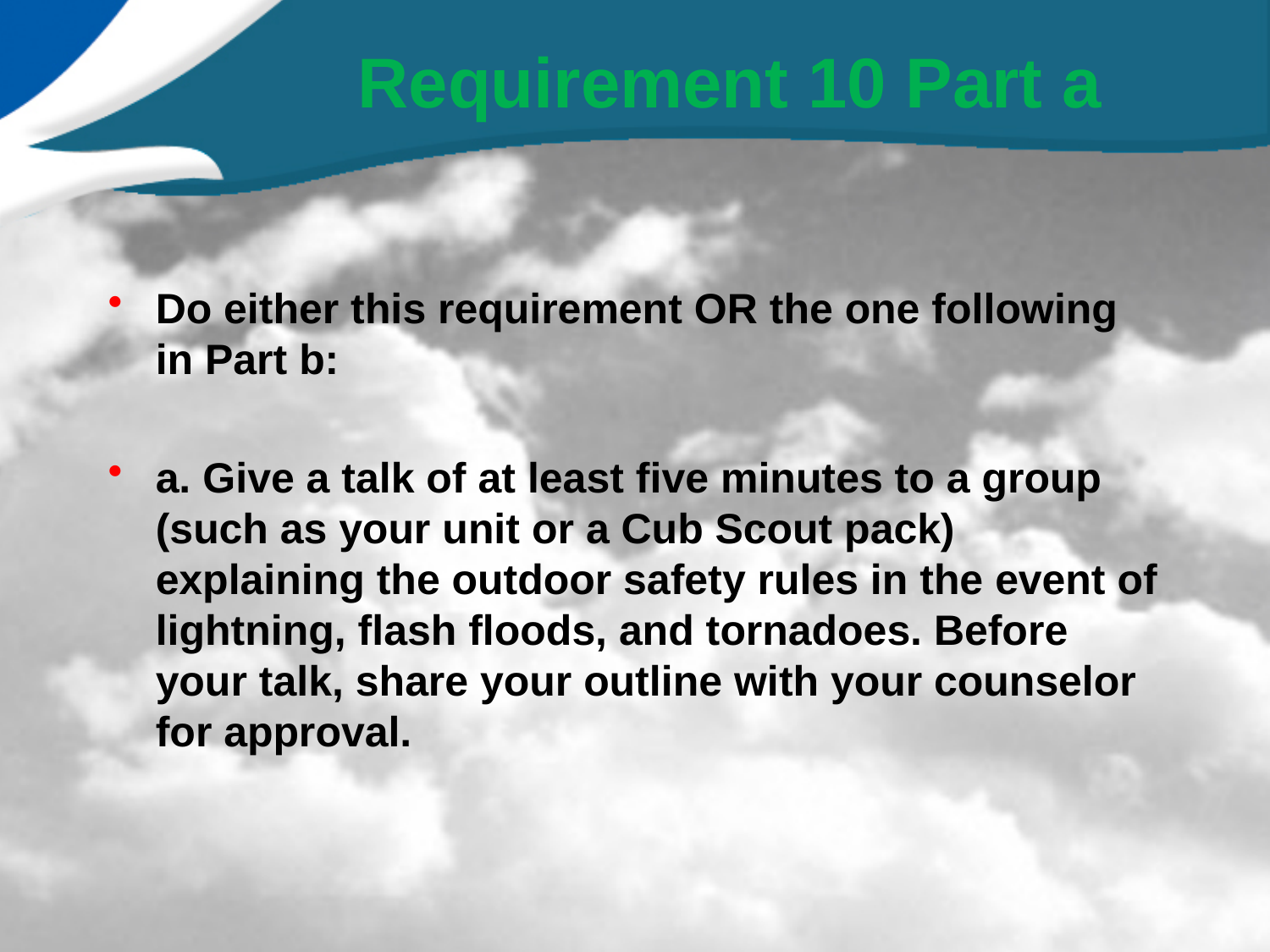

# Requirement 10 Part a
Do either this requirement OR the one following in Part b:

a. Give a talk of at least five minutes to a group (such as your unit or a Cub Scout pack) explaining the outdoor safety rules in the event of lightning, flash floods, and tornadoes. Before your talk, share your outline with your counselor for approval.